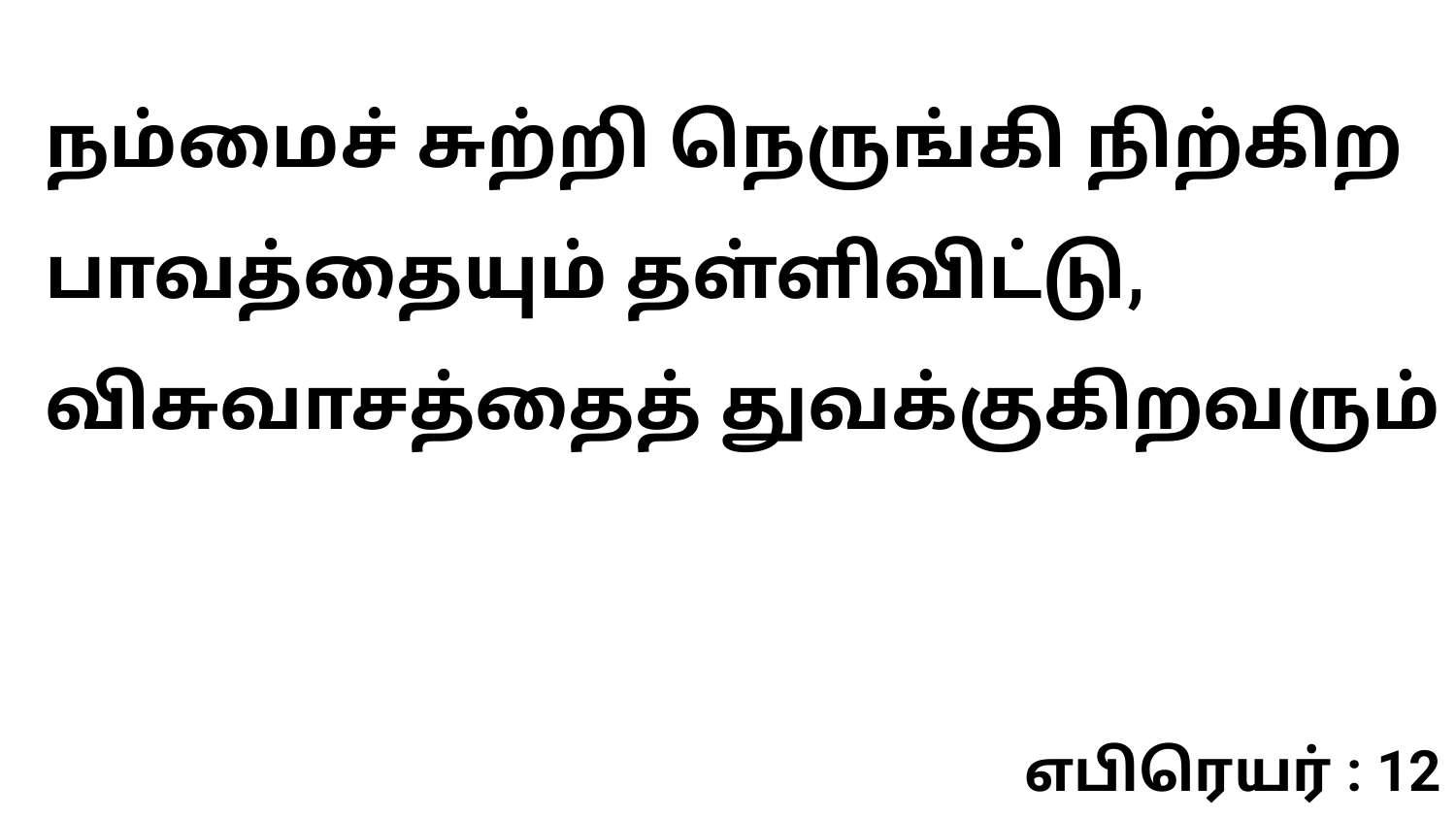

நம்மைச் சுற்றி நெருங்கி நிற்கிற பாவத்தையும் தள்ளிவிட்டு, விசுவாசத்தைத் துவக்குகிறவரும்
எபிரெயர் : 12